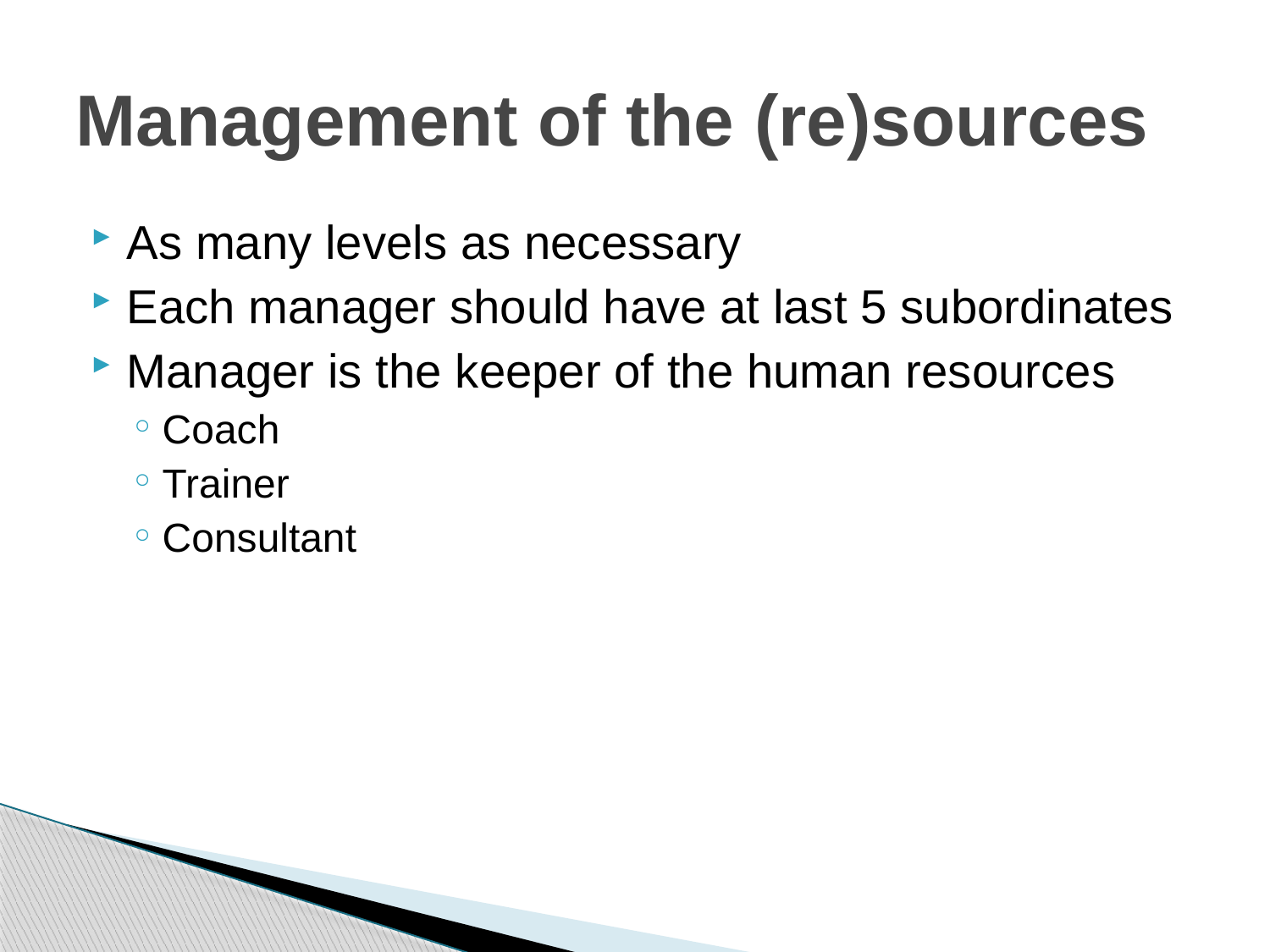

# Management of the (re)sources
As many levels as necessary
Each manager should have at last 5 subordinates
Manager is the keeper of the human resources
Coach
Trainer
Consultant